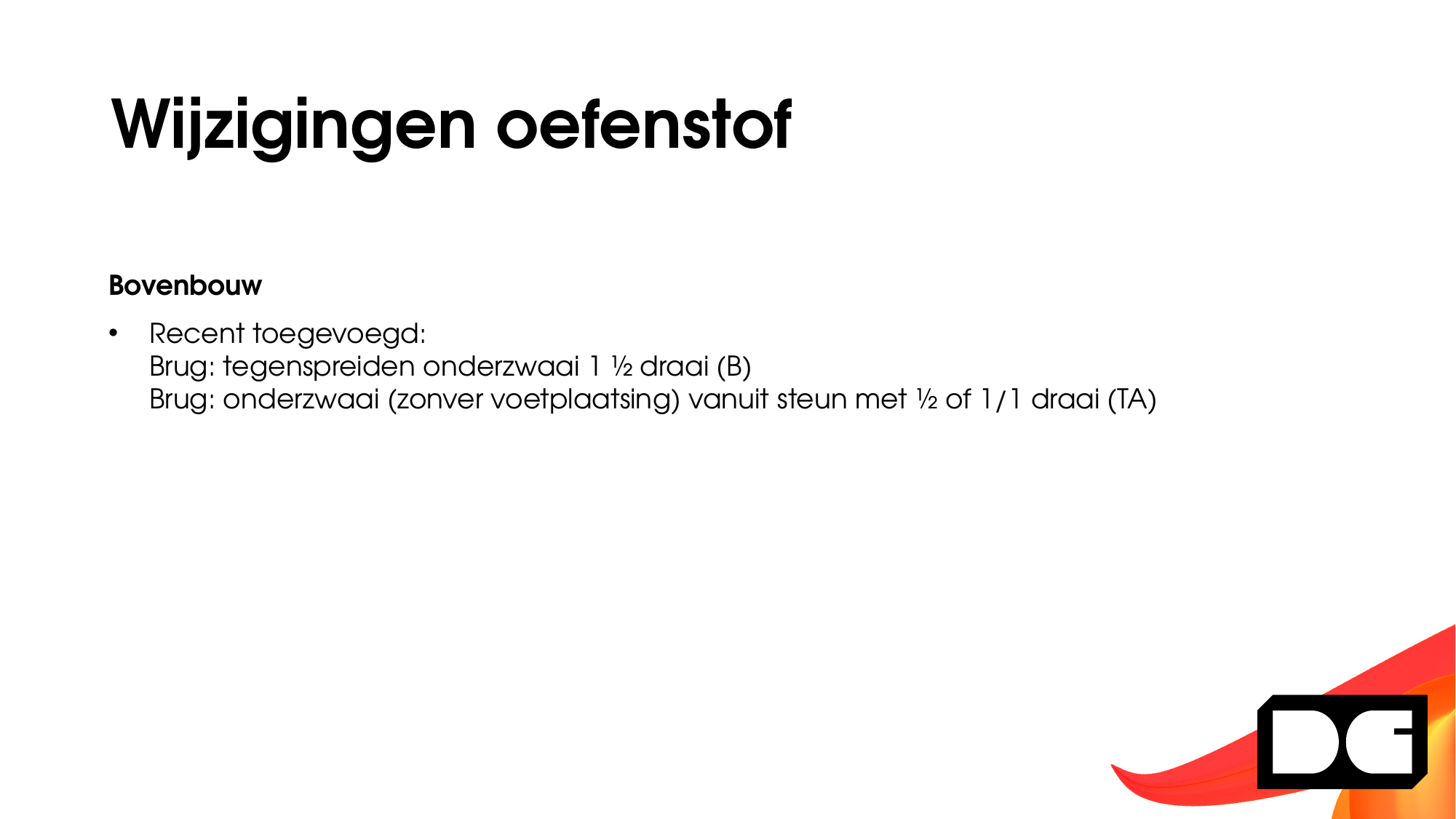

# Wijzigingen oefenstof
Bovenbouw
Recent toegevoegd:
Brug: tegenspreiden onderzwaai 1 ½ draai (B)
Brug: onderzwaai (zonver voetplaatsing) vanuit steun met ½ of 1/1 draai (TA)